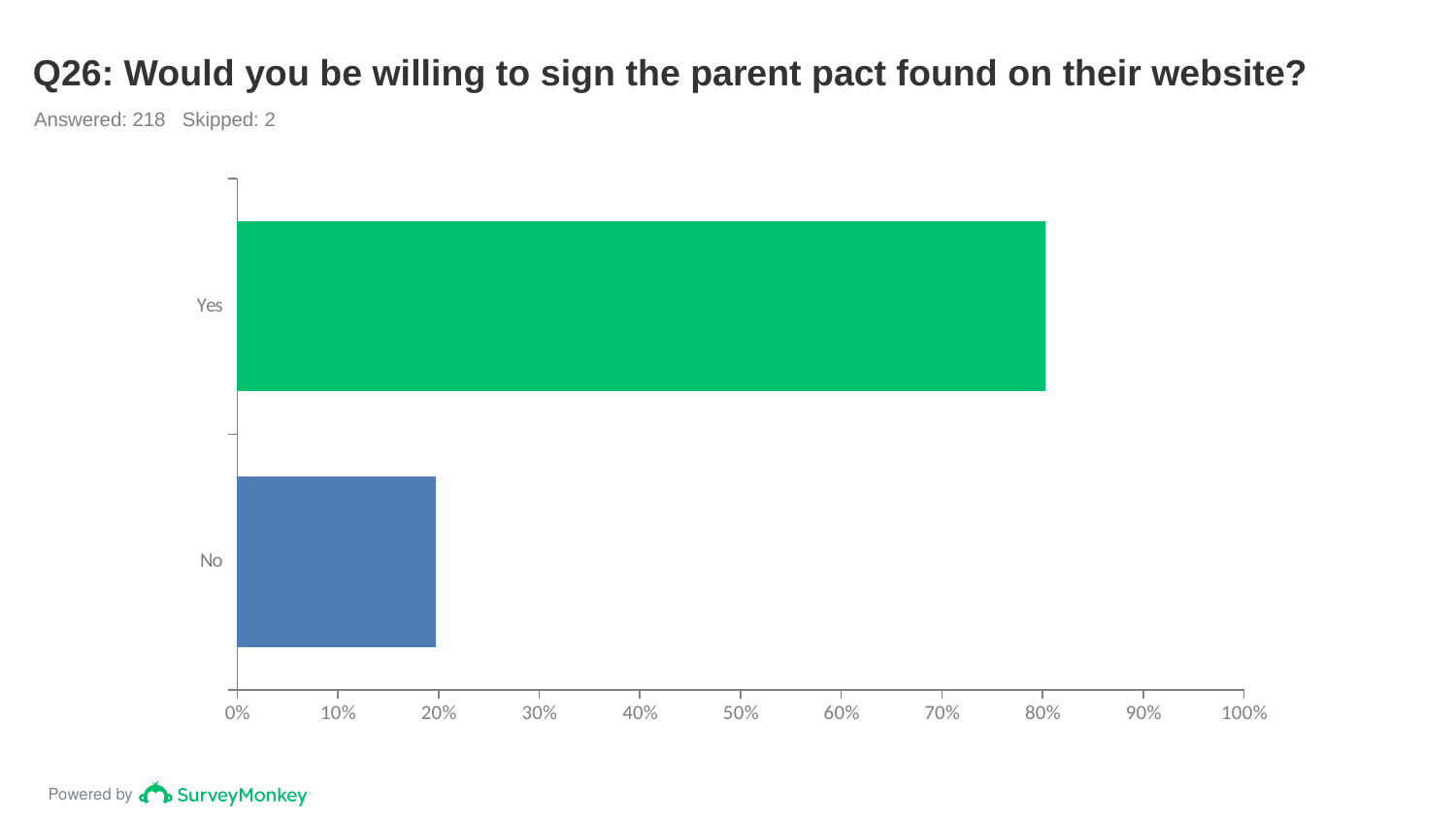

# Q26: Would you be willing to sign the parent pact found on their website?
Answered: 218   Skipped: 2

### Chart

| Category |   |
|---|---|
| Yes | 0.8028 |
| No | 0.1972 |